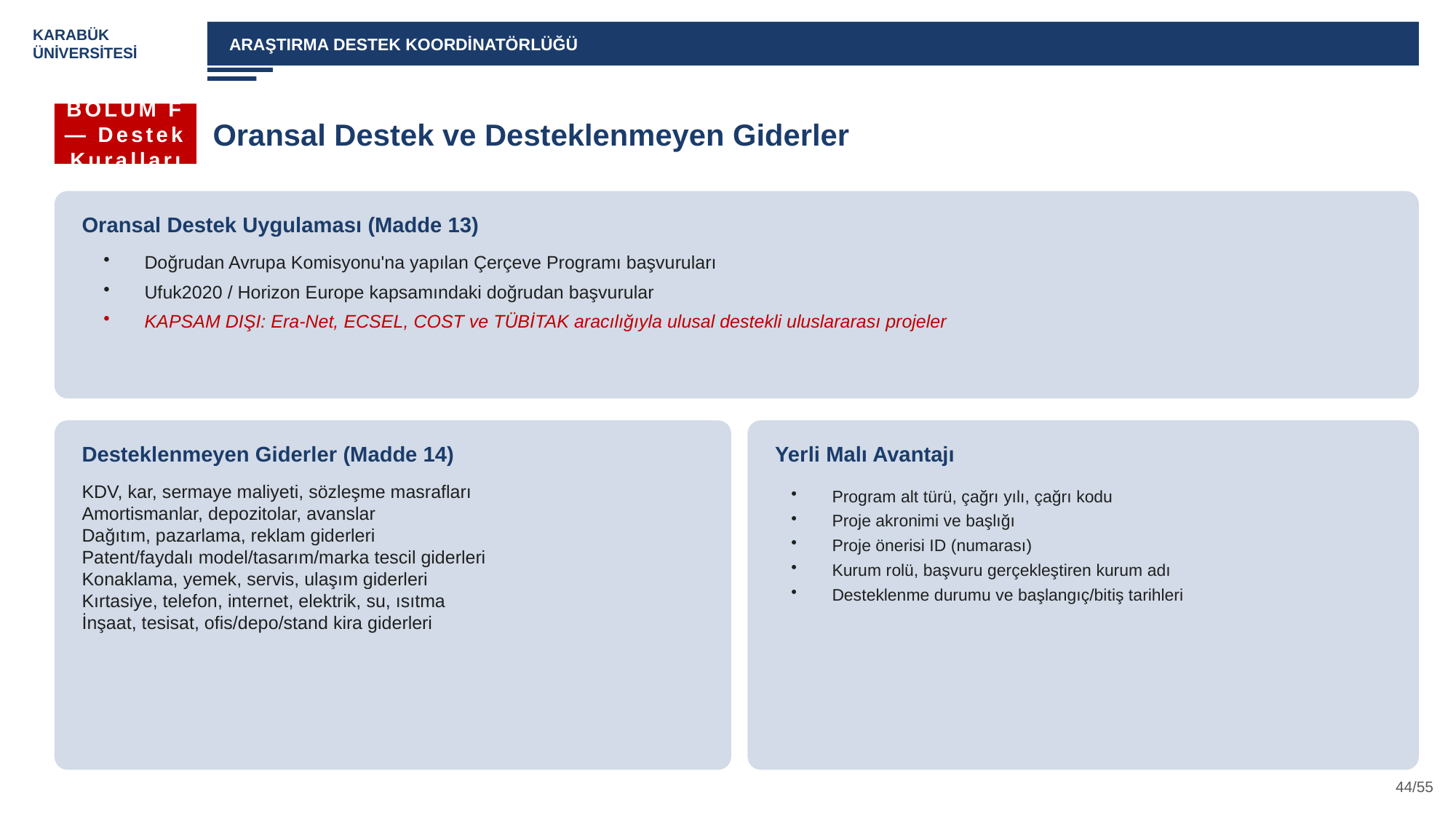

KARABÜK
ÜNİVERSİTESİ

ARAŞTIRMA DESTEK KOORDİNATÖRLÜĞÜ

BÖLÜM F — Destek Kuralları
Oransal Destek ve Desteklenmeyen Giderler

Oransal Destek Uygulaması (Madde 13)
Doğrudan Avrupa Komisyonu'na yapılan Çerçeve Programı başvuruları
Ufuk2020 / Horizon Europe kapsamındaki doğrudan başvurular
KAPSAM DIŞI: Era-Net, ECSEL, COST ve TÜBİTAK aracılığıyla ulusal destekli uluslararası projeler

Desteklenmeyen Giderler (Madde 14)
Yerli Malı Avantajı
KDV, kar, sermaye maliyeti, sözleşme masrafları
Amortismanlar, depozitolar, avanslar
Dağıtım, pazarlama, reklam giderleri
Patent/faydalı model/tasarım/marka tescil giderleri
Konaklama, yemek, servis, ulaşım giderleri
Kırtasiye, telefon, internet, elektrik, su, ısıtma
İnşaat, tesisat, ofis/depo/stand kira giderleri
Program alt türü, çağrı yılı, çağrı kodu
Proje akronimi ve başlığı
Proje önerisi ID (numarası)
Kurum rolü, başvuru gerçekleştiren kurum adı
Desteklenme durumu ve başlangıç/bitiş tarihleri
44/55